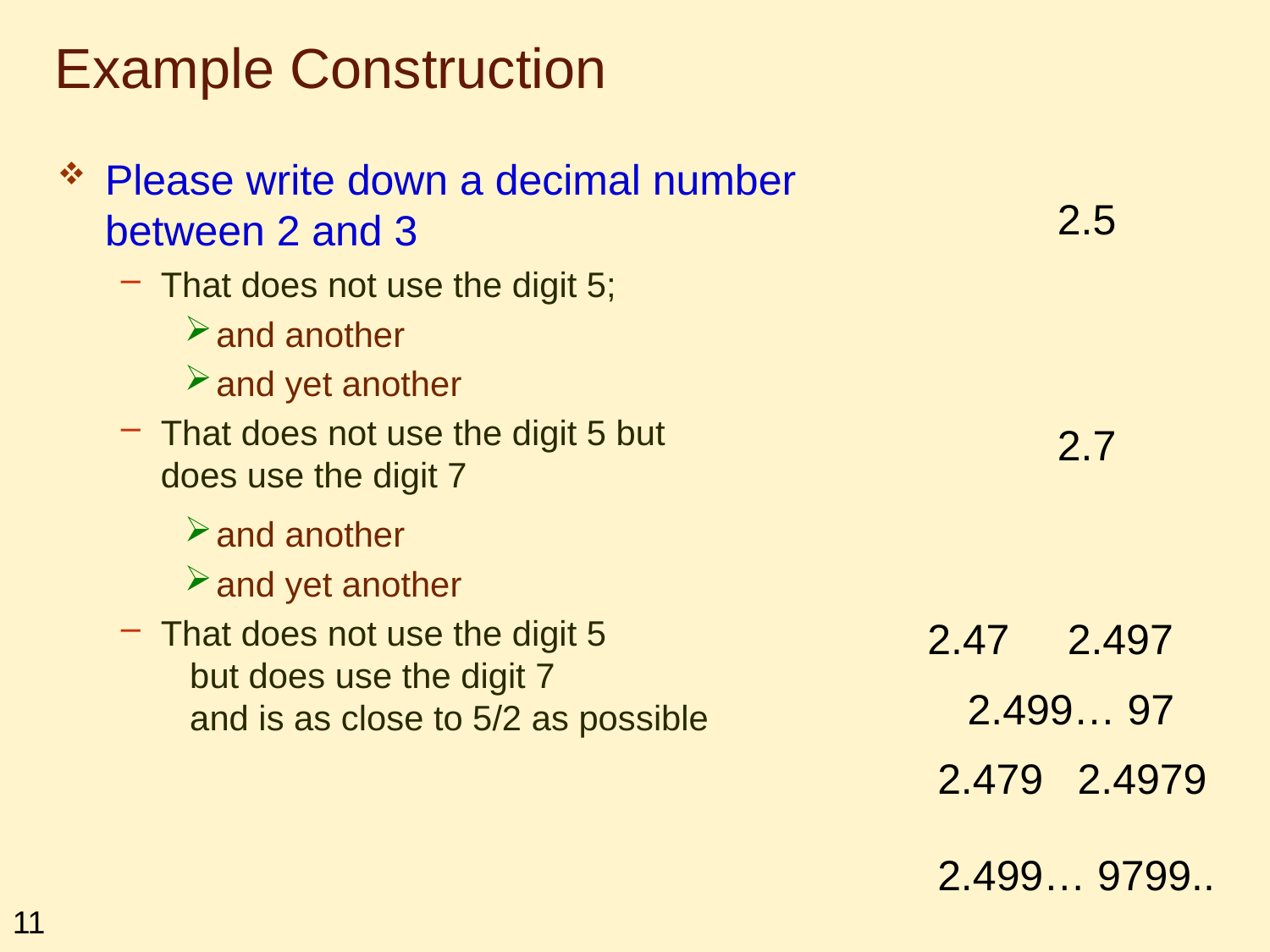

# Example Construction
Please write down a decimal number
between 2 and 3
2.5
That does not use the digit 5;
and another
and yet another
That does not use the digit 5 but does use the digit 7
2.7
and another
and yet another
That does not use the digit 5
   but does use the digit 7
   and is as close to 5/2 as possible

2.47
2.497
2.499… 97
2.479
2.4979
2.499… 9799..